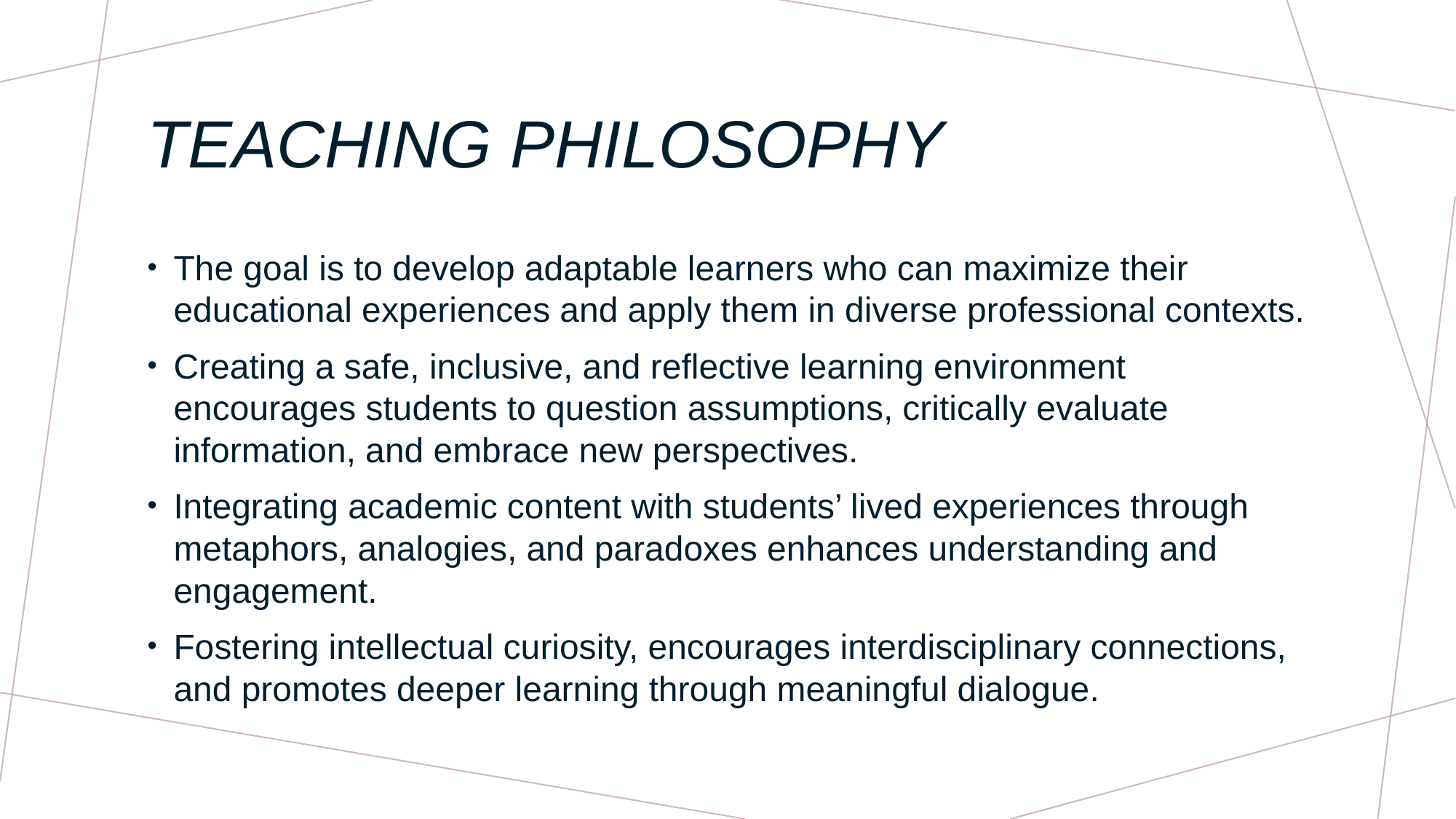

# Teaching Philosophy
The goal is to develop adaptable learners who can maximize their educational experiences and apply them in diverse professional contexts.
Creating a safe, inclusive, and reflective learning environment encourages students to question assumptions, critically evaluate information, and embrace new perspectives.
Integrating academic content with students’ lived experiences through metaphors, analogies, and paradoxes enhances understanding and engagement.
Fostering intellectual curiosity, encourages interdisciplinary connections, and promotes deeper learning through meaningful dialogue.